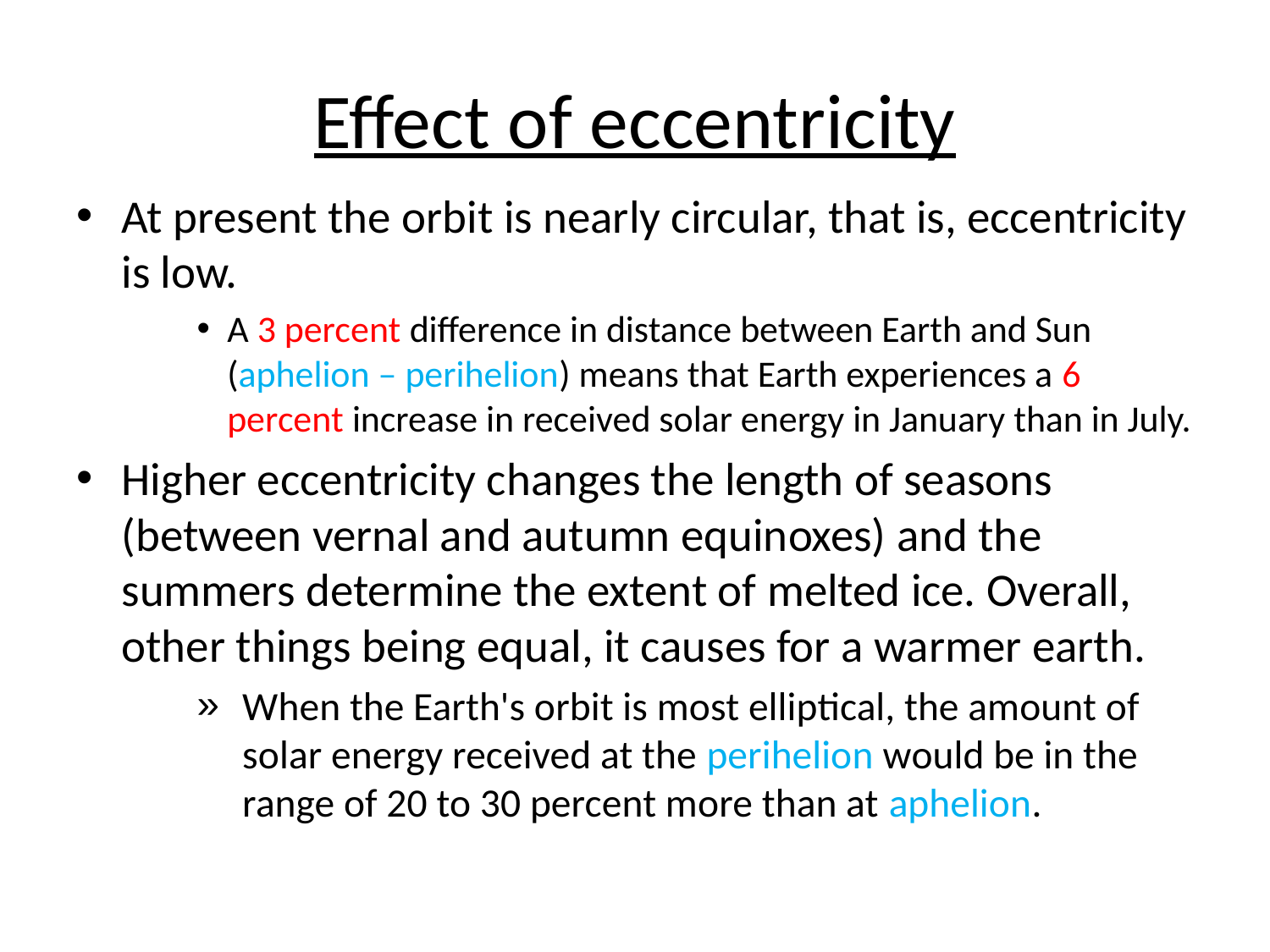

# Effect of eccentricity
At present the orbit is nearly circular, that is, eccentricity is low.
A 3 percent difference in distance between Earth and Sun (aphelion – perihelion) means that Earth experiences a 6 percent increase in received solar energy in January than in July.
Higher eccentricity changes the length of seasons (between vernal and autumn equinoxes) and the summers determine the extent of melted ice. Overall, other things being equal, it causes for a warmer earth.
When the Earth's orbit is most elliptical, the amount of solar energy received at the perihelion would be in the range of 20 to 30 percent more than at aphelion.